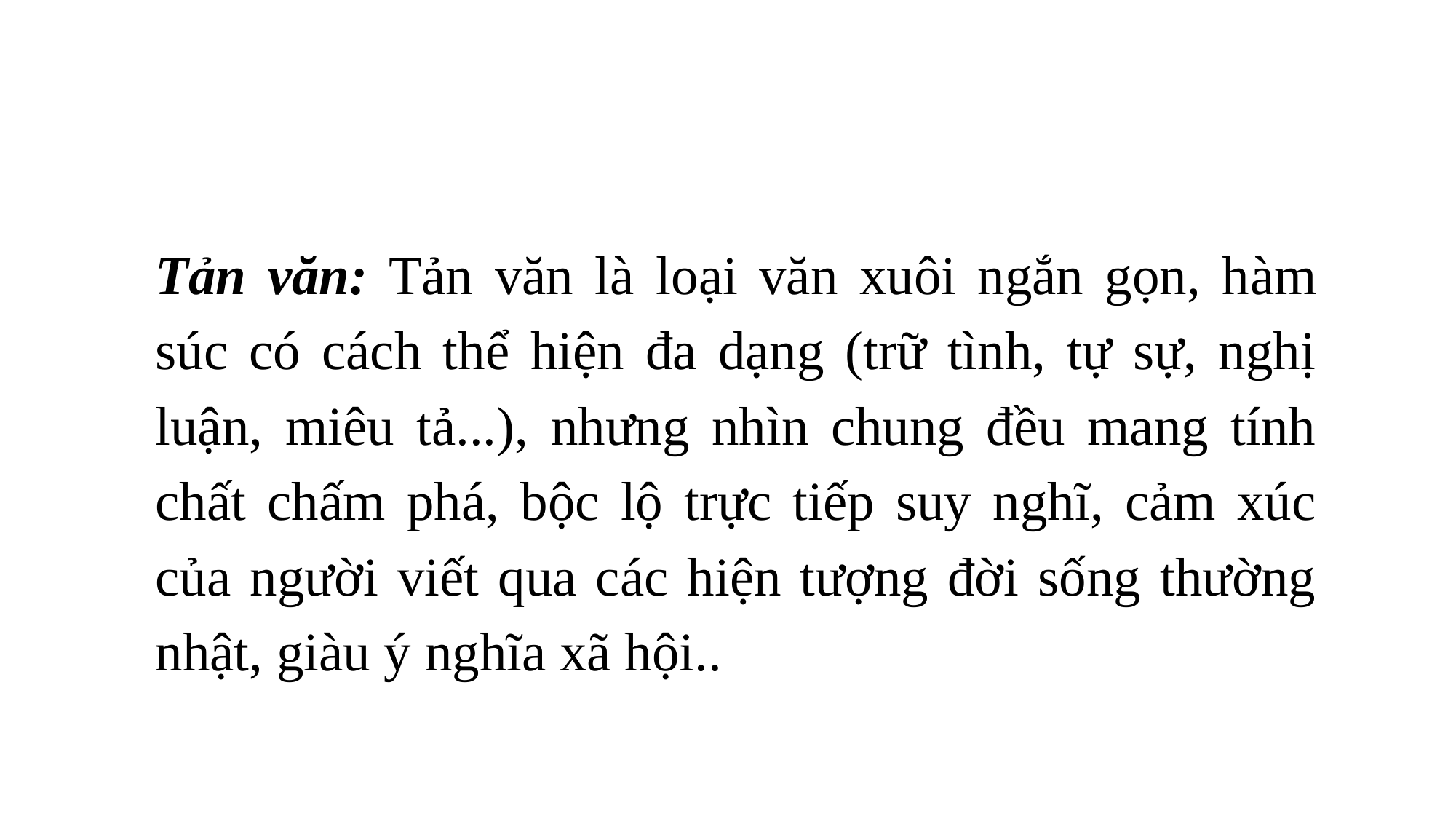

Tản văn: Tản văn là loại văn xuôi ngắn gọn, hàm súc có cách thể hiện đa dạng (trữ tình, tự sự, nghị luận, miêu tả...), nhưng nhìn chung đều mang tính chất chấm phá, bộc lộ trực tiếp suy nghĩ, cảm xúc của người viết qua các hiện tượng đời sống thường nhật, giàu ý nghĩa xã hội..